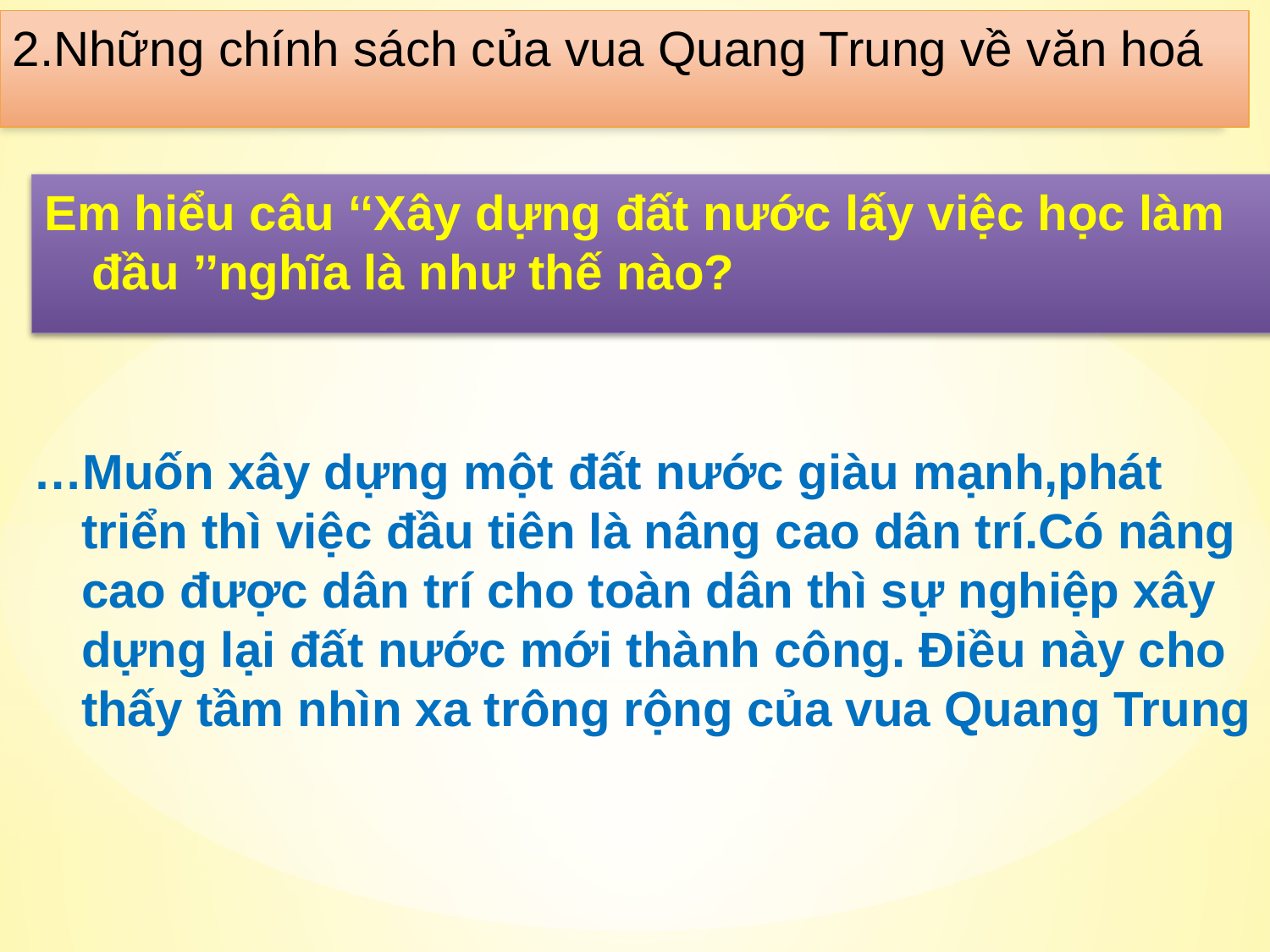

2.Những chính sách của vua Quang Trung về văn hoá
Em hiểu câu ‘‘Xây dựng đất nước lấy việc học làm đầu ’’nghĩa là như thế nào?
…Muốn xây dựng một đất nước giàu mạnh,phát triển thì việc đầu tiên là nâng cao dân trí.Có nâng cao được dân trí cho toàn dân thì sự nghiệp xây dựng lại đất nước mới thành công. Điều này cho thấy tầm nhìn xa trông rộng của vua Quang Trung